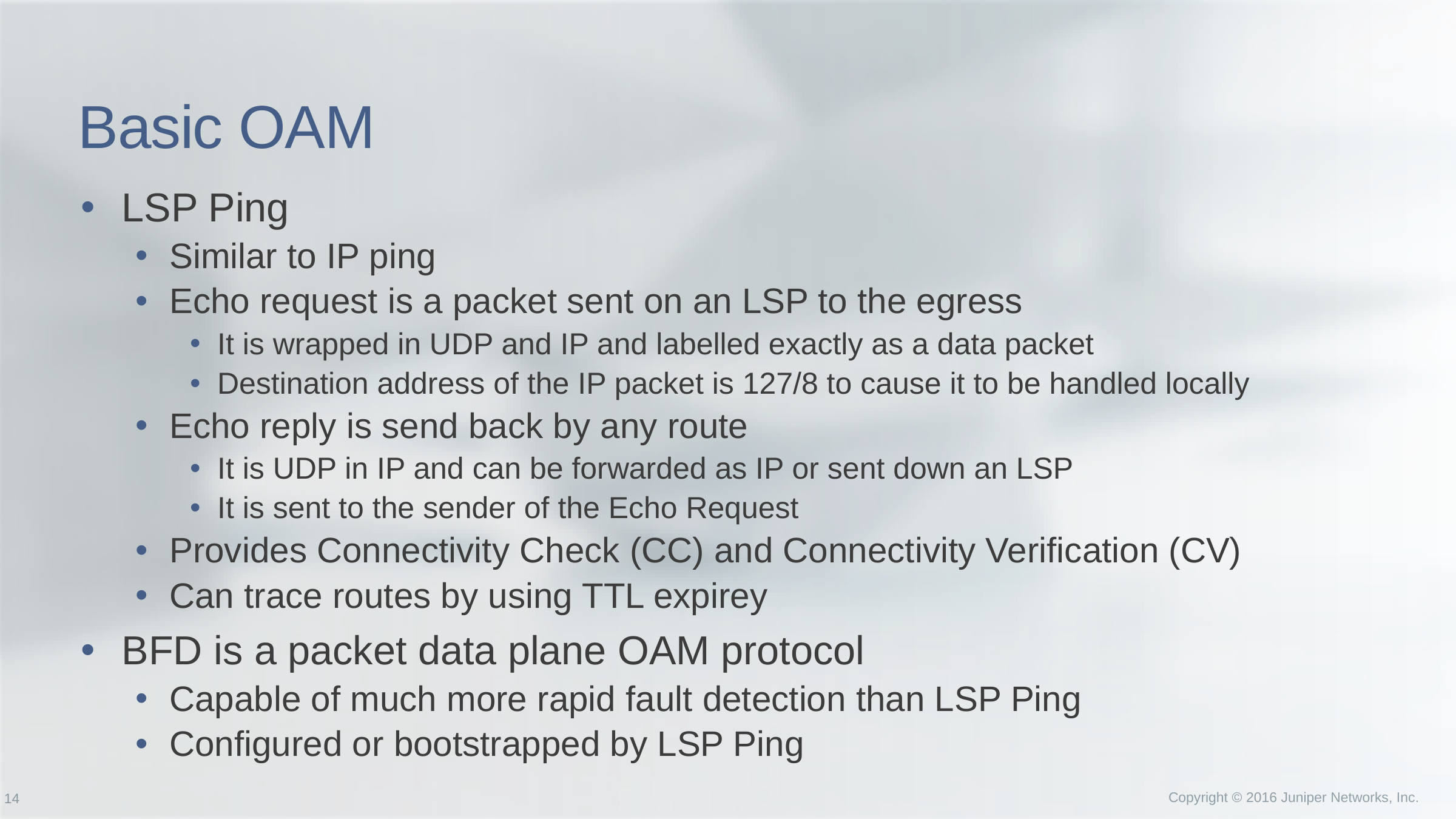

# Basic OAM
LSP Ping
Similar to IP ping
Echo request is a packet sent on an LSP to the egress
It is wrapped in UDP and IP and labelled exactly as a data packet
Destination address of the IP packet is 127/8 to cause it to be handled locally
Echo reply is send back by any route
It is UDP in IP and can be forwarded as IP or sent down an LSP
It is sent to the sender of the Echo Request
Provides Connectivity Check (CC) and Connectivity Verification (CV)
Can trace routes by using TTL expirey
BFD is a packet data plane OAM protocol
Capable of much more rapid fault detection than LSP Ping
Configured or bootstrapped by LSP Ping